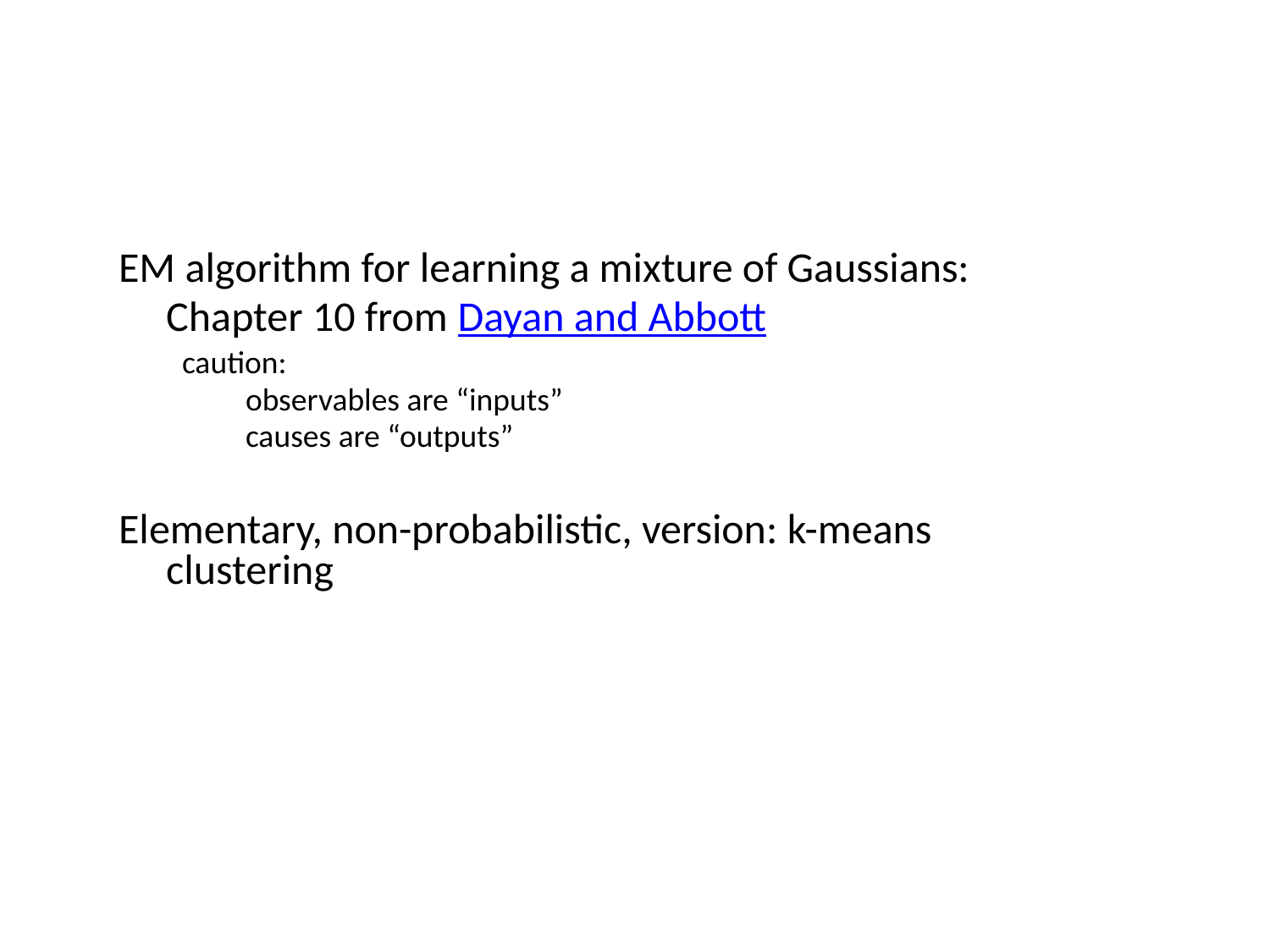

EM algorithm for learning a mixture of Gaussians:
	Chapter 10 from Dayan and Abbott
caution:
observables are “inputs”
causes are “outputs”

Elementary, non-probabilistic, version: k-means clustering